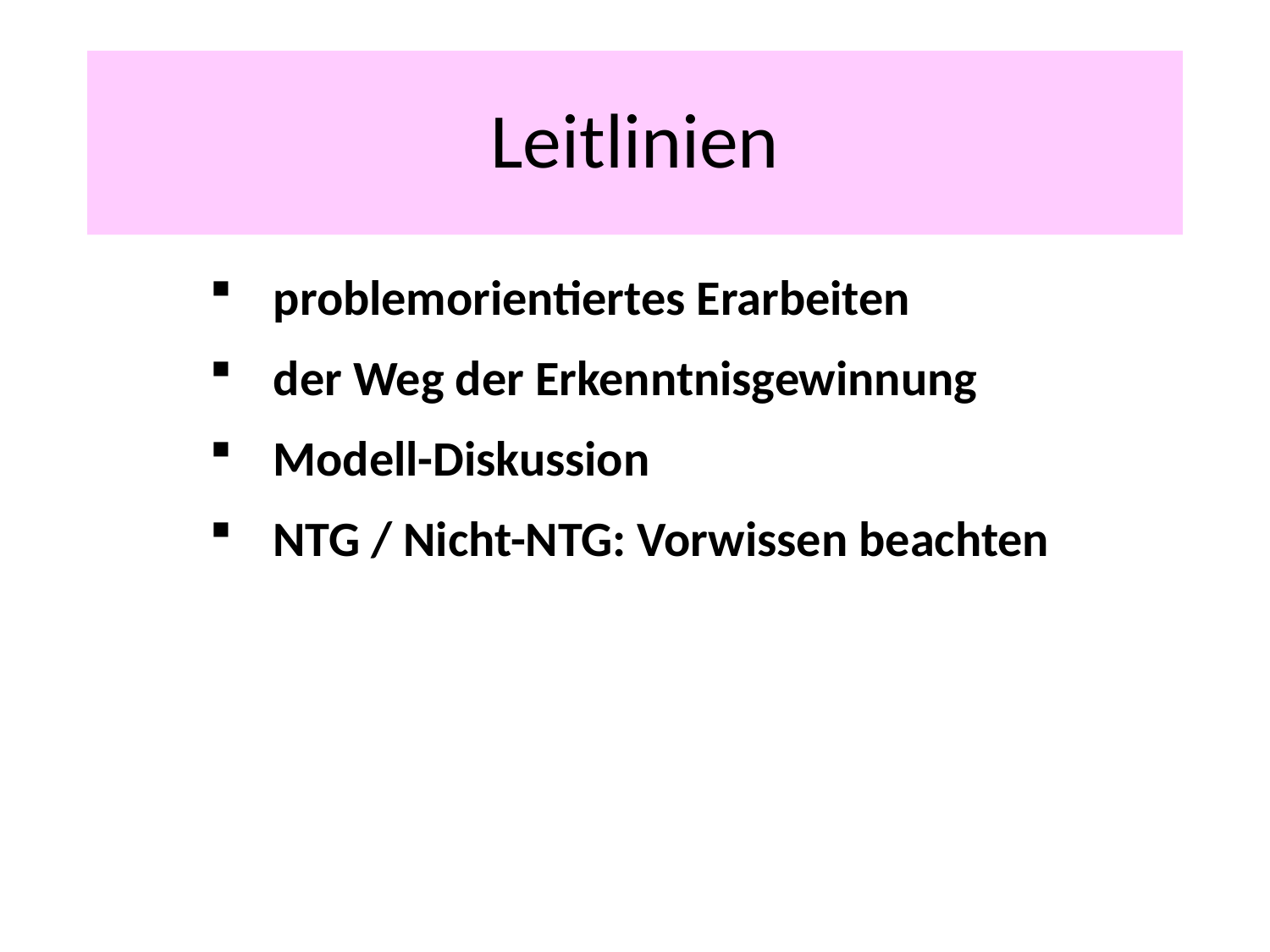

# Leitlinien
problemorientiertes Erarbeiten
der Weg der Erkenntnisgewinnung
Modell-Diskussion
NTG / Nicht-NTG: Vorwissen beachten